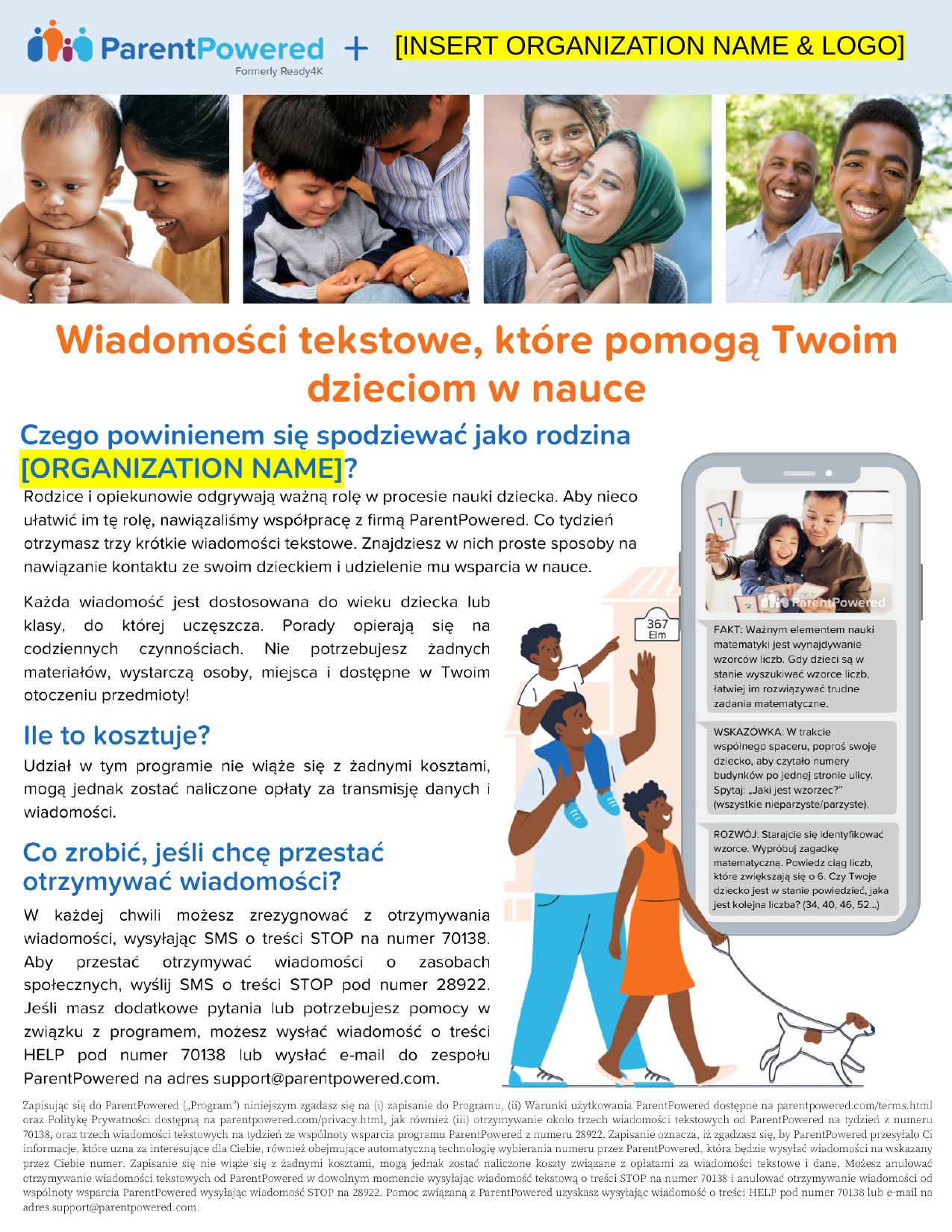

[INSERT ORGANIZATION NAME & LOGO]
Czego powinienem się spodziewać jako rodzina [ORGANIZATION NAME]?